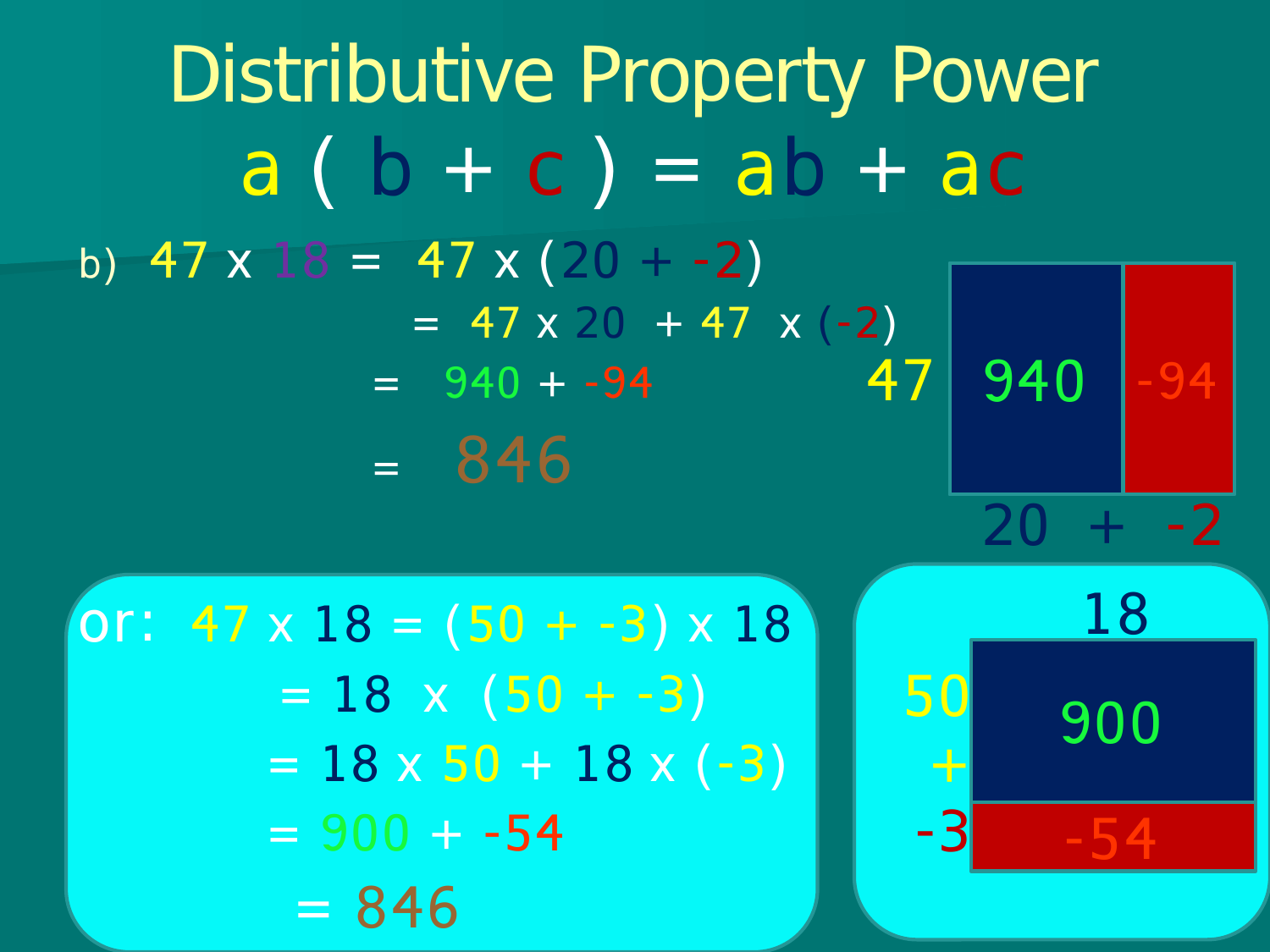

# Distributive Property Power a ( b + c ) = ab + ac
47 x 18 =  47 x (20 + -2)
	            =  47 x 20  + 47  x (-2)
                   =   940 + -94
                   =    846

or:  47 x 18 = (50 + -3) x 18
	     = 18  x  (50 + -3)
             = 18 x 50 + 18 x (-3)
             = 900 + -54
             = 846

940
-94
47
20  +  -2

18
900
50
+
-3
-54